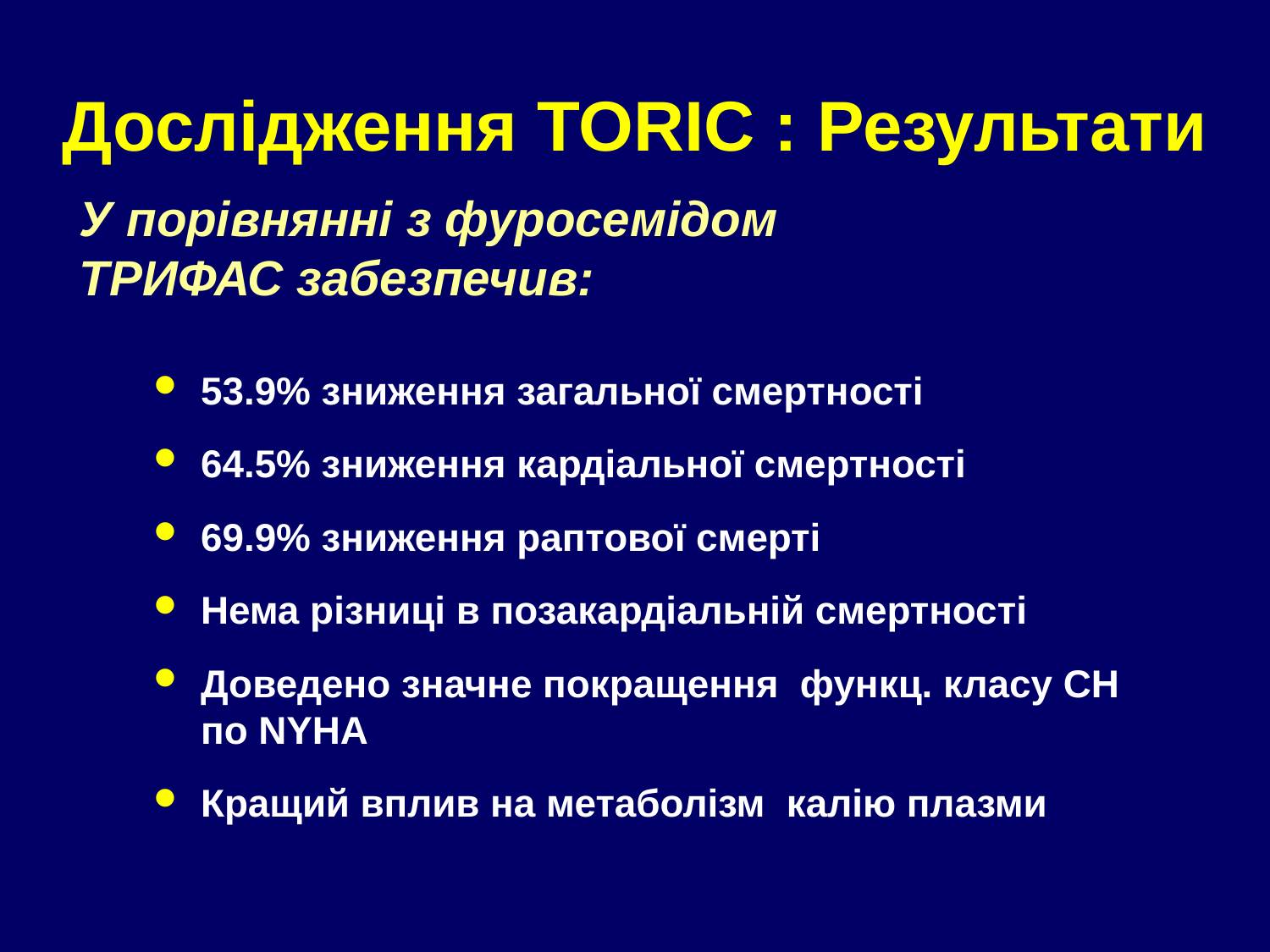

Дослідження TORIC : Результати
У порівнянні з фуросемідом
ТРИФАС забезпечив:
53.9% зниження загальної смертності
64.5% зниження кардіальної смертності
69.9% зниження раптової смерті
Нема різниці в позакардіальній смертності
Доведено значне покращення  функц. класу СН по NYHA
Кращий вплив на метаболізм  калію плазми